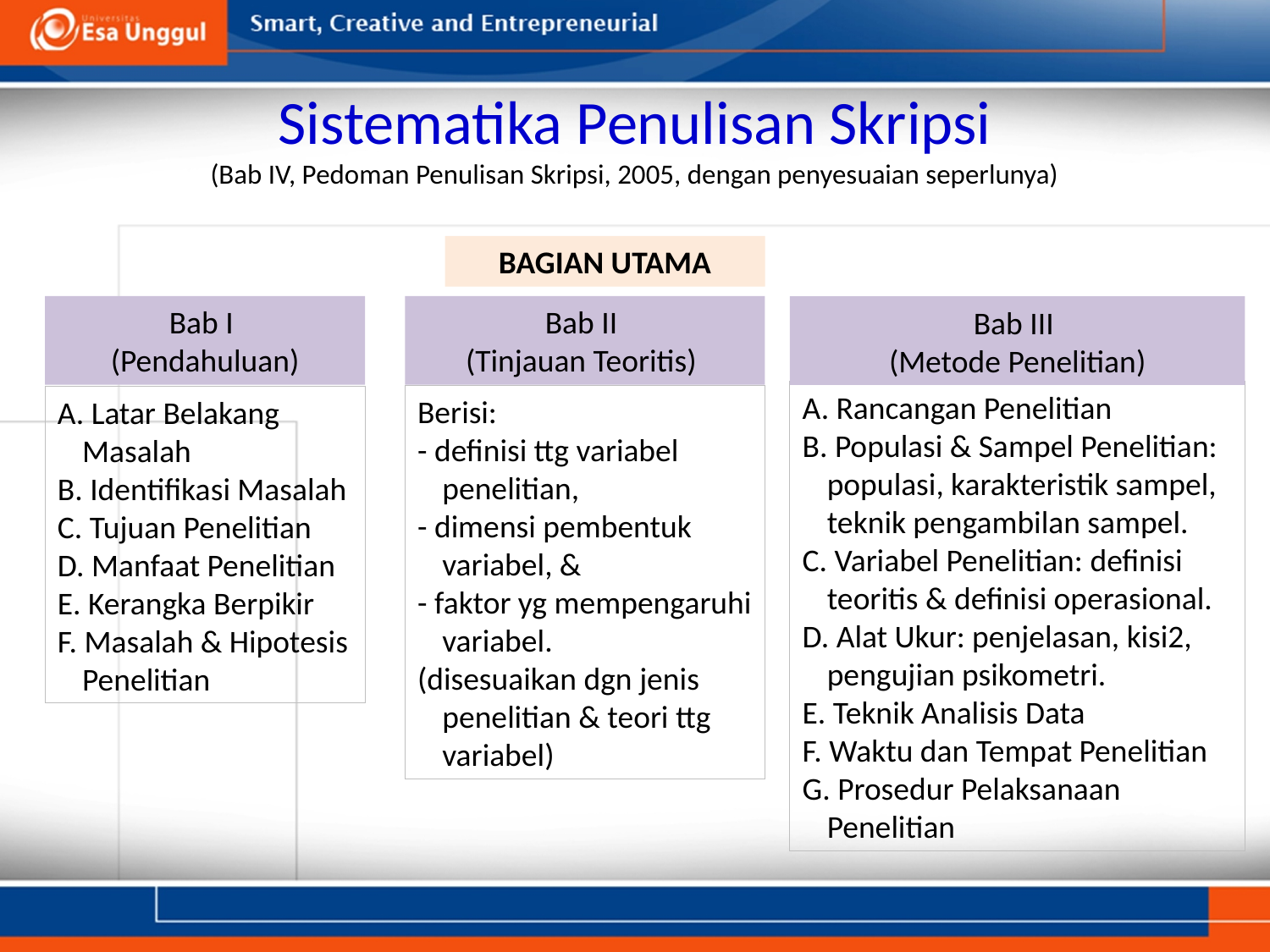

# Sistematika Penulisan Skripsi (Bab IV, Pedoman Penulisan Skripsi, 2005, dengan penyesuaian seperlunya)
BAGIAN UTAMA
Bab I
(Pendahuluan)
Bab II
(Tinjauan Teoritis)
Bab III
(Metode Penelitian)
A. Rancangan Penelitian
B. Populasi & Sampel Penelitian: populasi, karakteristik sampel, teknik pengambilan sampel.
C. Variabel Penelitian: definisi teoritis & definisi operasional.
D. Alat Ukur: penjelasan, kisi2, pengujian psikometri.
E. Teknik Analisis Data
F. Waktu dan Tempat Penelitian
G. Prosedur Pelaksanaan Penelitian
Berisi:
- definisi ttg variabel penelitian,
- dimensi pembentuk variabel, &
- faktor yg mempengaruhi variabel.
(disesuaikan dgn jenis penelitian & teori ttg variabel)
A. Latar Belakang Masalah
B. Identifikasi Masalah
C. Tujuan Penelitian
D. Manfaat Penelitian
E. Kerangka Berpikir
F. Masalah & Hipotesis Penelitian